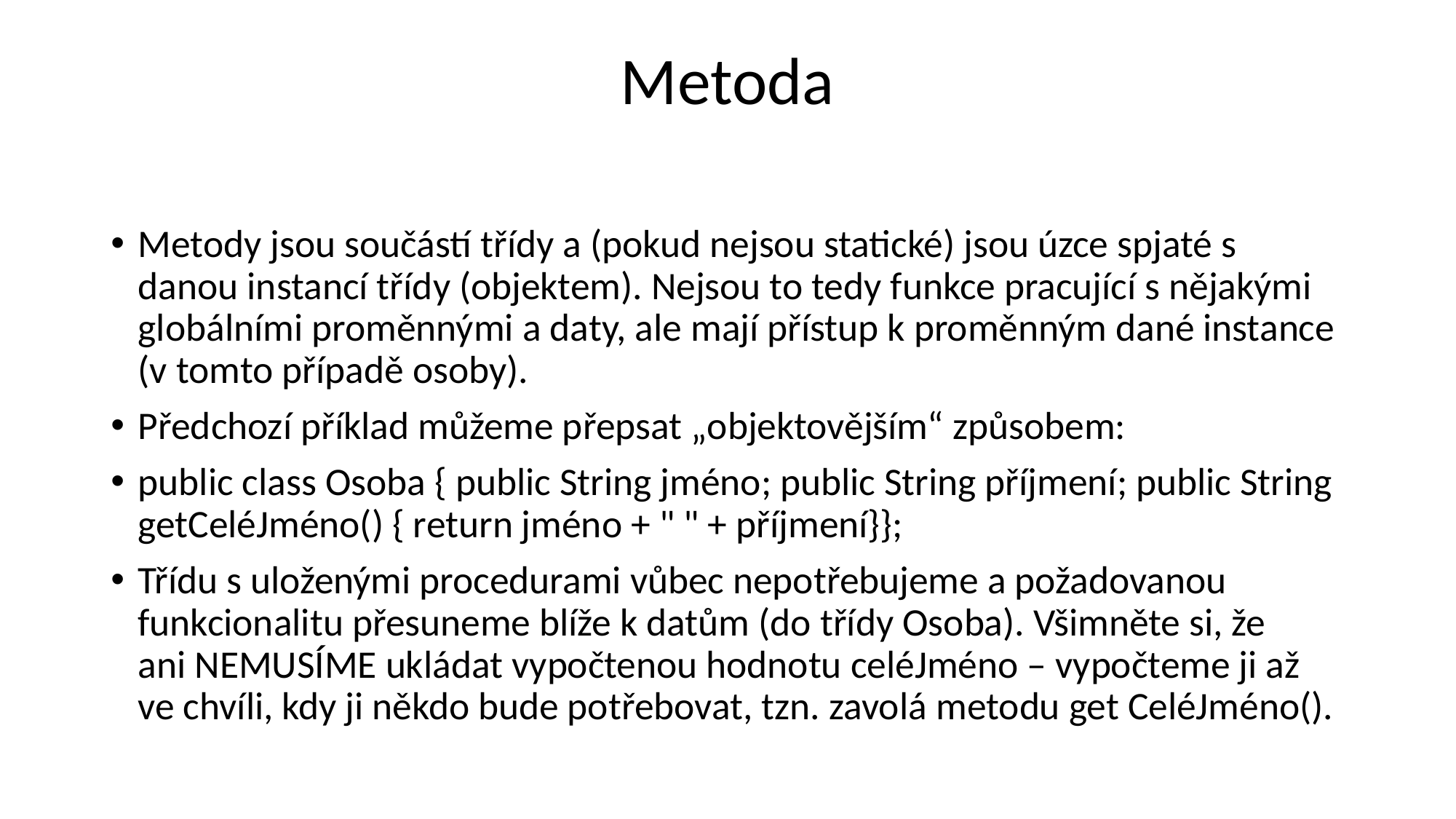

# Metoda
Metody jsou součástí třídy a (pokud nejsou statické) jsou úzce spjaté s danou instancí třídy (objektem). Nejsou to tedy funkce pracující s nějakými globálními proměnnými a daty, ale mají přístup k proměnným dané instance (v tomto případě osoby).
Předchozí příklad můžeme přepsat „objektovějším“ způsobem:
public class Osoba { public String jméno; public String příjmení; public String getCeléJméno() { return jméno + " " + příjmení}};
Třídu s uloženými procedurami vůbec nepotřebujeme a požadovanou funkcionalitu přesuneme blíže k datům (do třídy Osoba). Všimněte si, že ani NEMUSÍME ukládat vypočtenou hodnotu celéJméno – vypočteme ji až ve chvíli, kdy ji někdo bude potřebovat, tzn. zavolá metodu get CeléJméno().